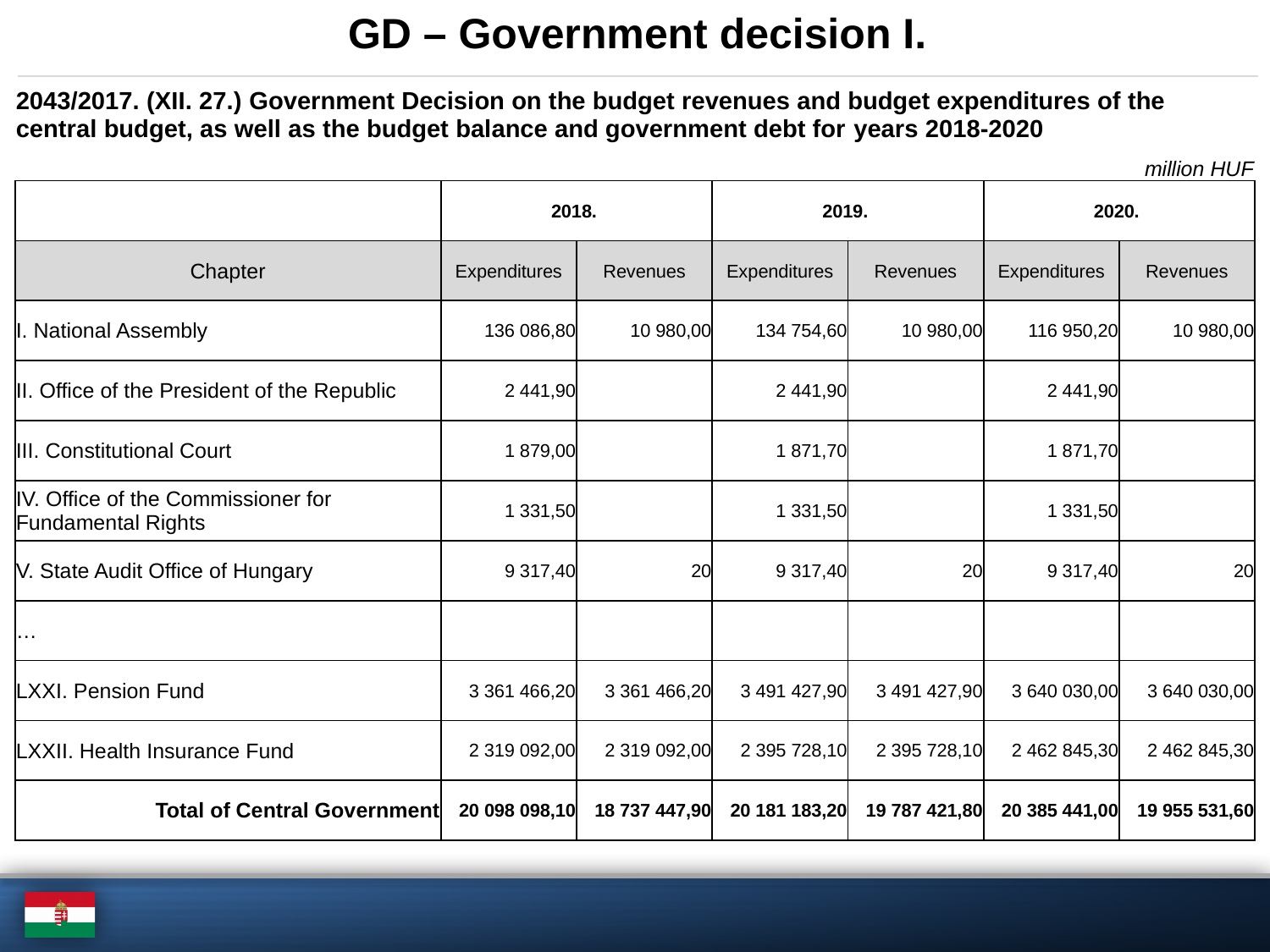

GD – Government decision I.
| 2043/2017. (XII. 27.) Government Decision on the budget revenues and budget expenditures of the central budget, as well as the budget balance and government debt for years 2018-2020 |  |  |  |  |  |  |
| --- | --- | --- | --- | --- | --- | --- |
|  |  |  |  |  | million HUF |  |
|  | 2018. |  | 2019. |  | 2020. |  |
| Chapter | Expenditures | Revenues | Expenditures | Revenues | Expenditures | Revenues |
| I. National Assembly | 136 086,80 | 10 980,00 | 134 754,60 | 10 980,00 | 116 950,20 | 10 980,00 |
| II. Office of the President of the Republic | 2 441,90 |  | 2 441,90 |  | 2 441,90 |  |
| III. Constitutional Court | 1 879,00 |  | 1 871,70 |  | 1 871,70 |  |
| IV. Office of the Commissioner for Fundamental Rights | 1 331,50 |  | 1 331,50 |  | 1 331,50 |  |
| V. State Audit Office of Hungary | 9 317,40 | 20 | 9 317,40 | 20 | 9 317,40 | 20 |
| … |  |  |  |  |  |  |
| LXXI. Pension Fund | 3 361 466,20 | 3 361 466,20 | 3 491 427,90 | 3 491 427,90 | 3 640 030,00 | 3 640 030,00 |
| LXXII. Health Insurance Fund | 2 319 092,00 | 2 319 092,00 | 2 395 728,10 | 2 395 728,10 | 2 462 845,30 | 2 462 845,30 |
| Total of Central Government | 20 098 098,10 | 18 737 447,90 | 20 181 183,20 | 19 787 421,80 | 20 385 441,00 | 19 955 531,60 |